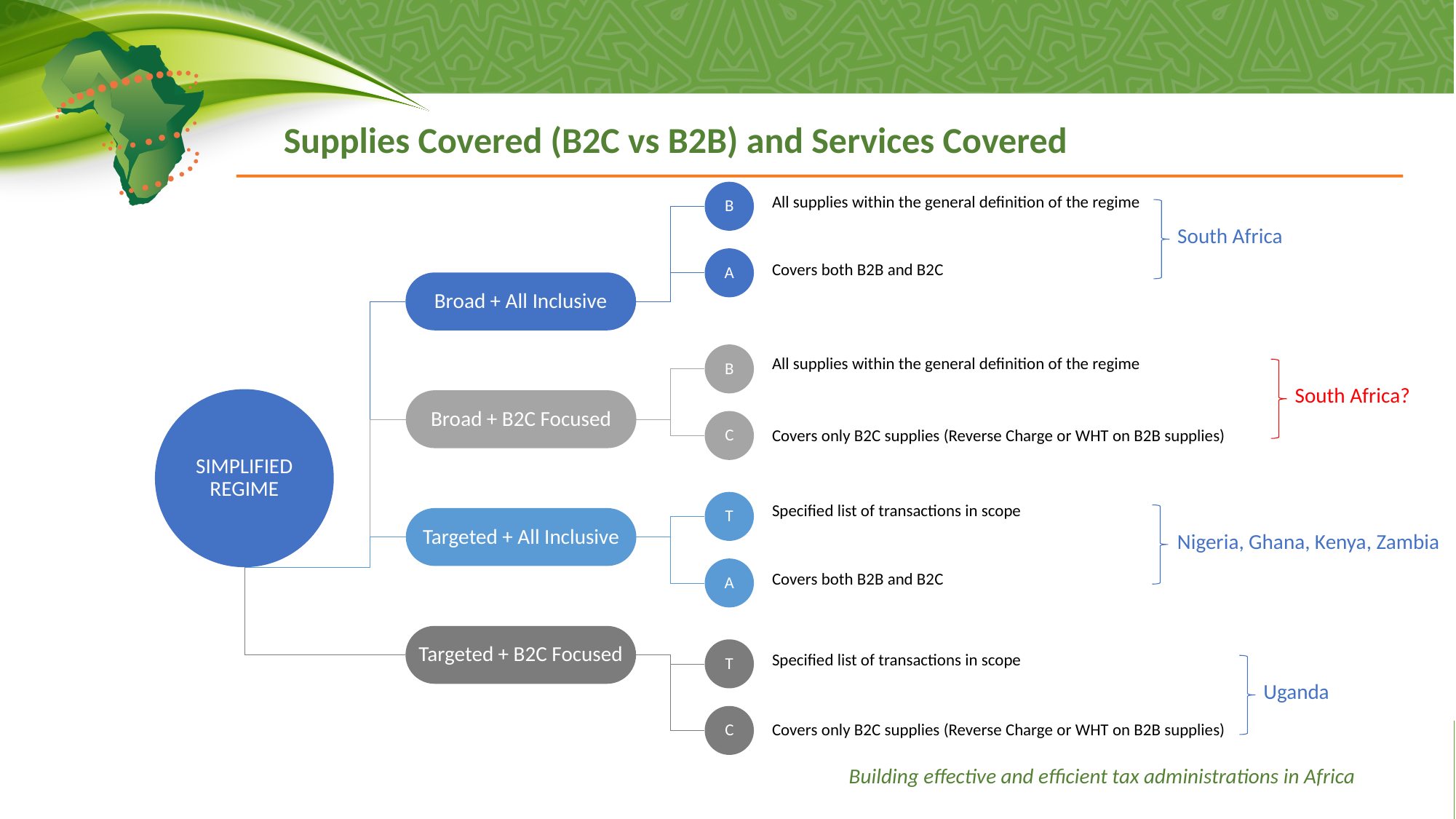

Supplies Covered (B2C vs B2B) and Services Covered
B
All supplies within the general definition of the regime
A
Covers both B2B and B2C
Broad + All Inclusive
B
All supplies within the general definition of the regime
SIMPLIFIED REGIME
Broad + B2C Focused
C
Covers only B2C supplies (Reverse Charge or WHT on B2B supplies)
T
Specified list of transactions in scope
Targeted + All Inclusive
A
Covers both B2B and B2C
Targeted + B2C Focused
T
Specified list of transactions in scope
C
Covers only B2C supplies (Reverse Charge or WHT on B2B supplies)

South Africa

South Africa?

Nigeria, Ghana, Kenya, Zambia

Uganda
Building effective and efficient tax administrations in Africa